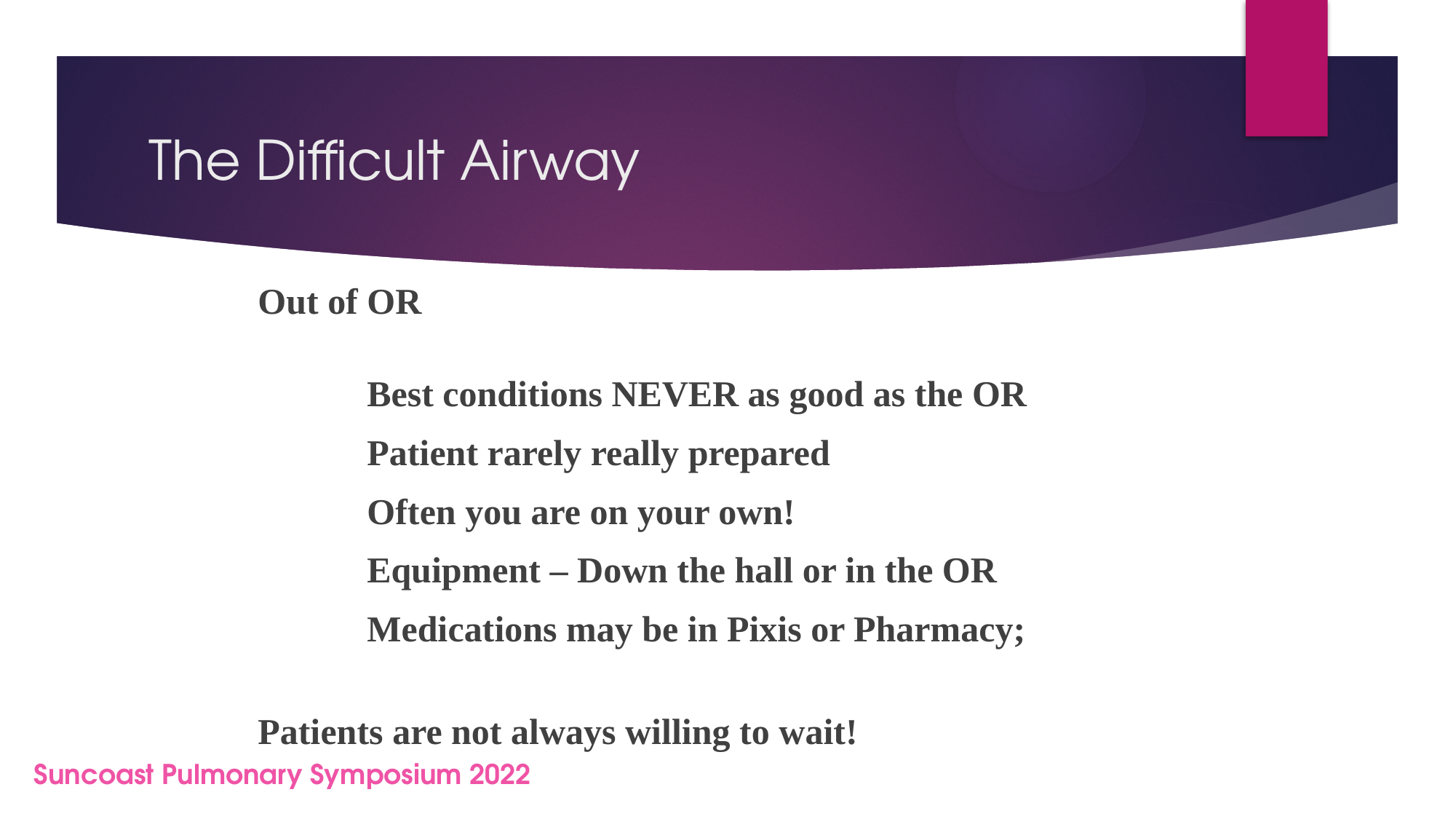

# The Difficult Airway
      	Out of OR

		Best conditions NEVER as good as the OR
		Patient rarely really prepared
		Often you are on your own!
		Equipment – Down the hall or in the OR
		Medications may be in Pixis or Pharmacy;
      	Patients are not always willing to wait!
Suncoast Pulmonary Symposium 2022